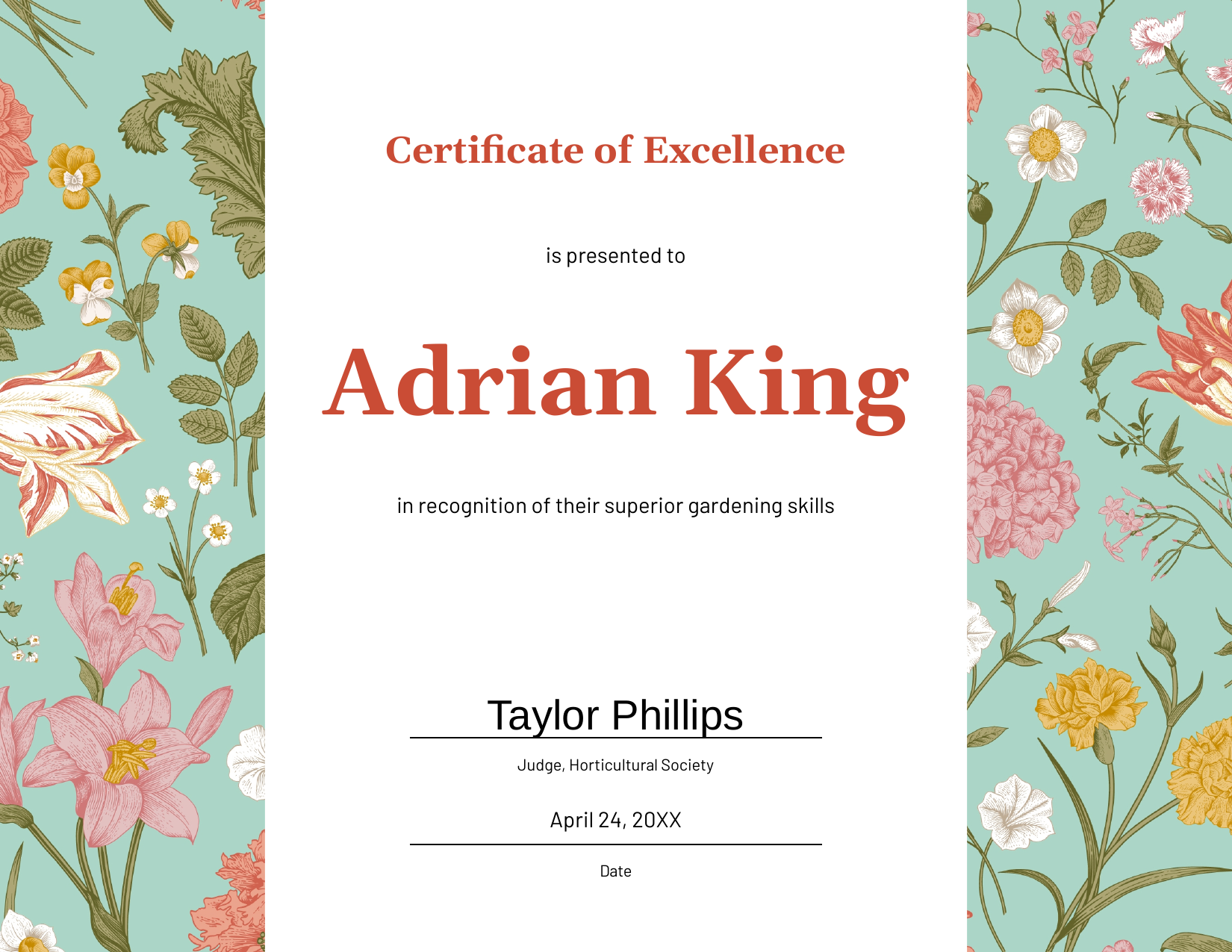

Certificate of Excellence
is presented to
# Adrian King
in recognition of their superior gardening skills
Taylor Phillips
Judge, Horticultural Society
April 24, 20XX
Date